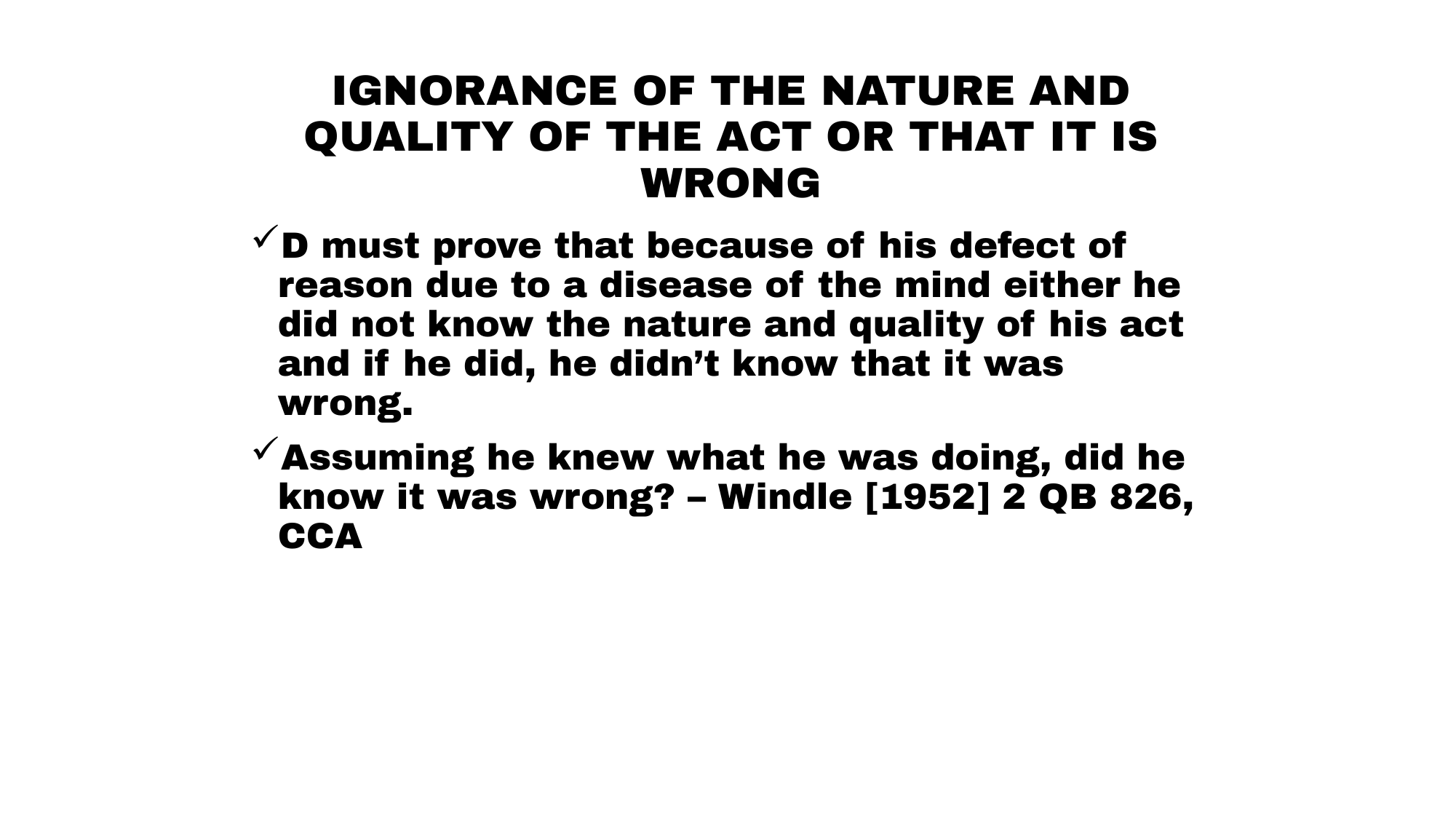

# IGNORANCE OF THE NATURE AND QUALITY OF THE ACT OR THAT IT IS WRONG
D must prove that because of his defect of reason due to a disease of the mind either he did not know the nature and quality of his act and if he did, he didn’t know that it was wrong.
Assuming he knew what he was doing, did he know it was wrong? – Windle [1952] 2 QB 826, CCA